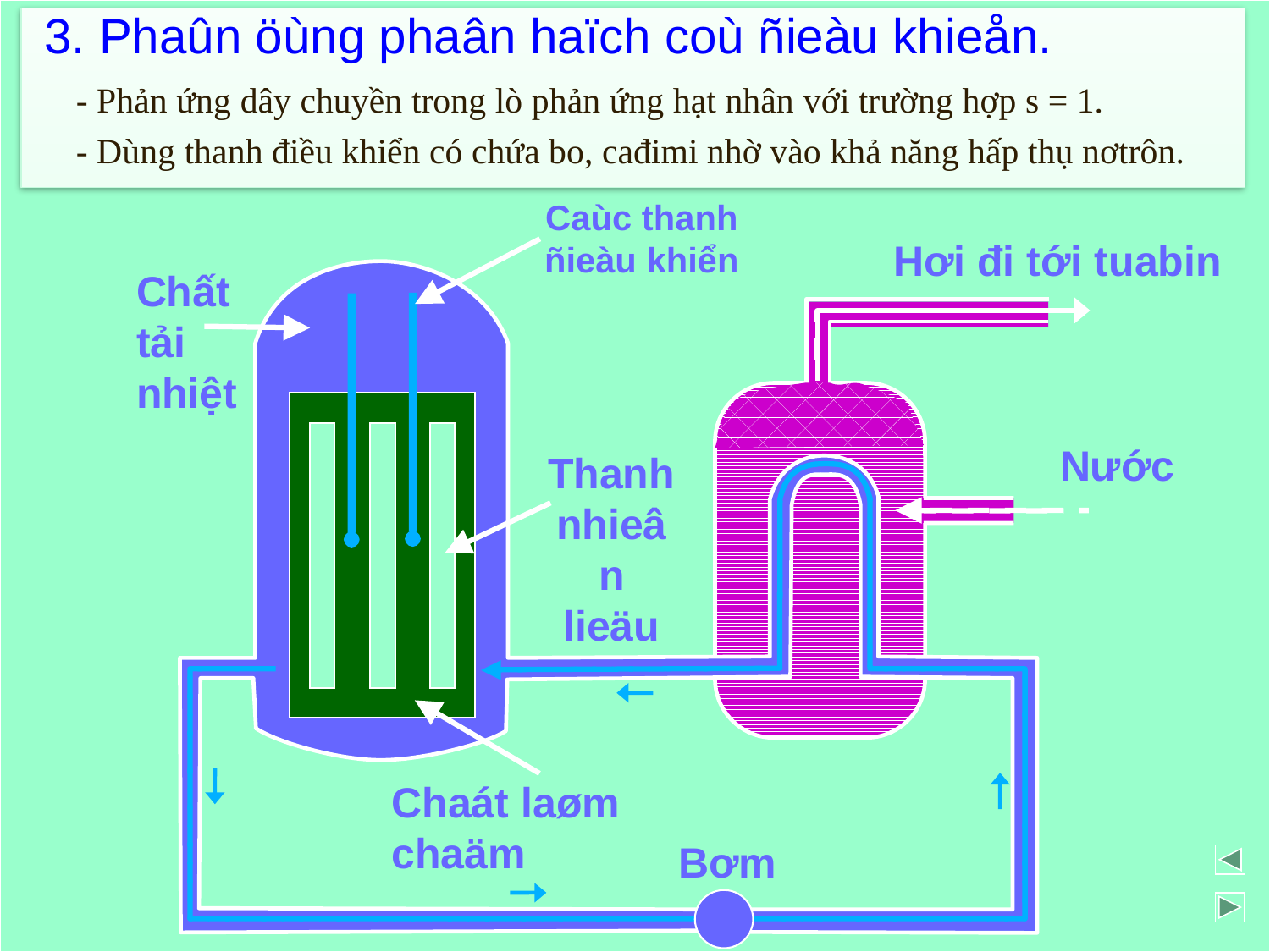

3. Phaûn öùng phaân haïch coù ñieàu khieån.

- Phản ứng dây chuyền trong lò phản ứng hạt nhân với trường hợp s = 1.
- Dùng thanh điều khiển có chứa bo, cađimi nhờ vào khả năng hấp thụ nơtrôn.
Caùc thanh ñieàu khiển

Hơi đi tới tuabin
Chất tải nhiệt

Nước
Thanh nhieân lieäu

n

Chaát laøm chaäm

Bơm